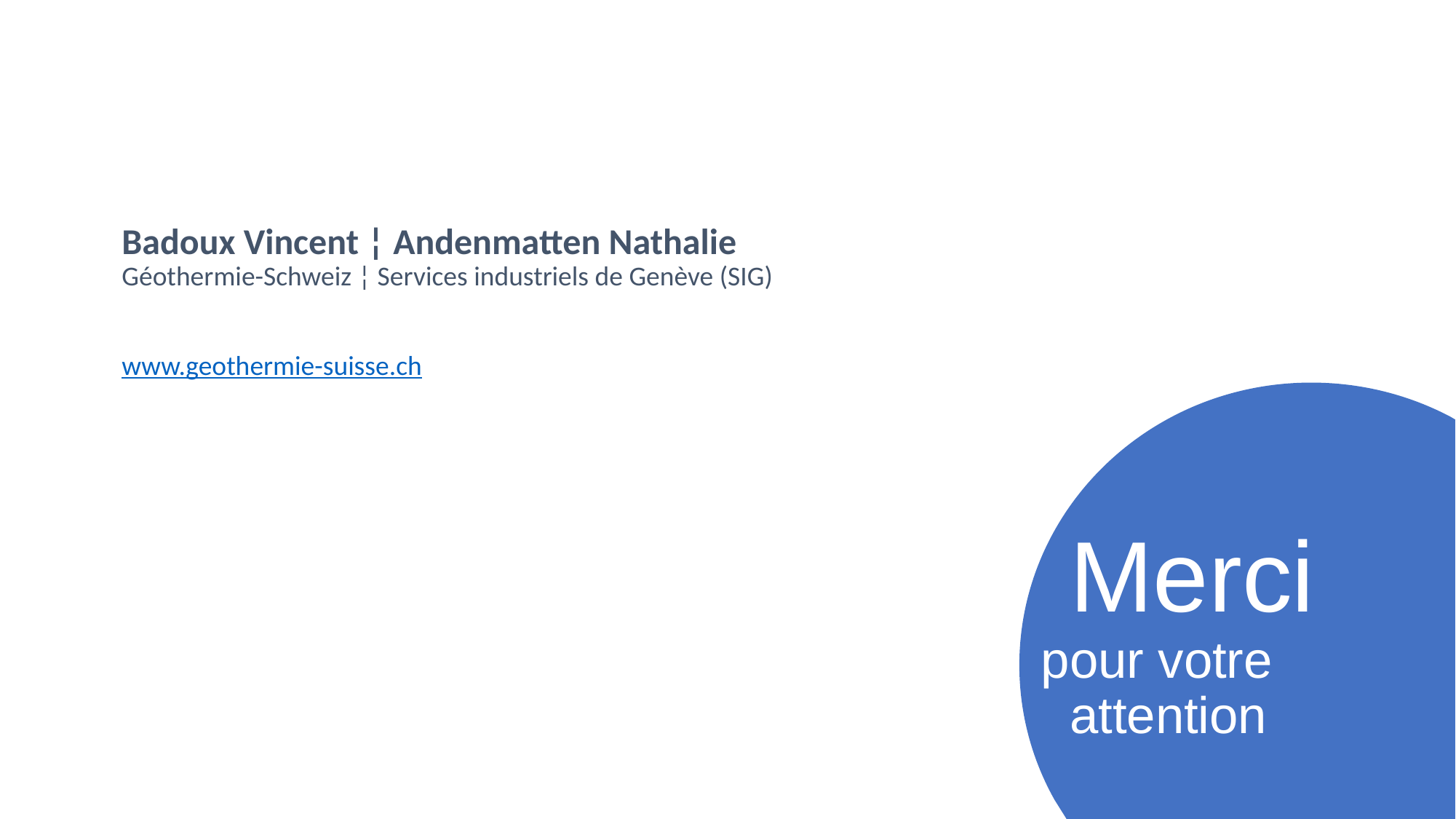

Badoux Vincent ¦ Andenmatten Nathalie
Géothermie-Schweiz ¦ Services industriels de Genève (SIG)

www.geothermie-suisse.ch

  Merci
pour votre
  attention